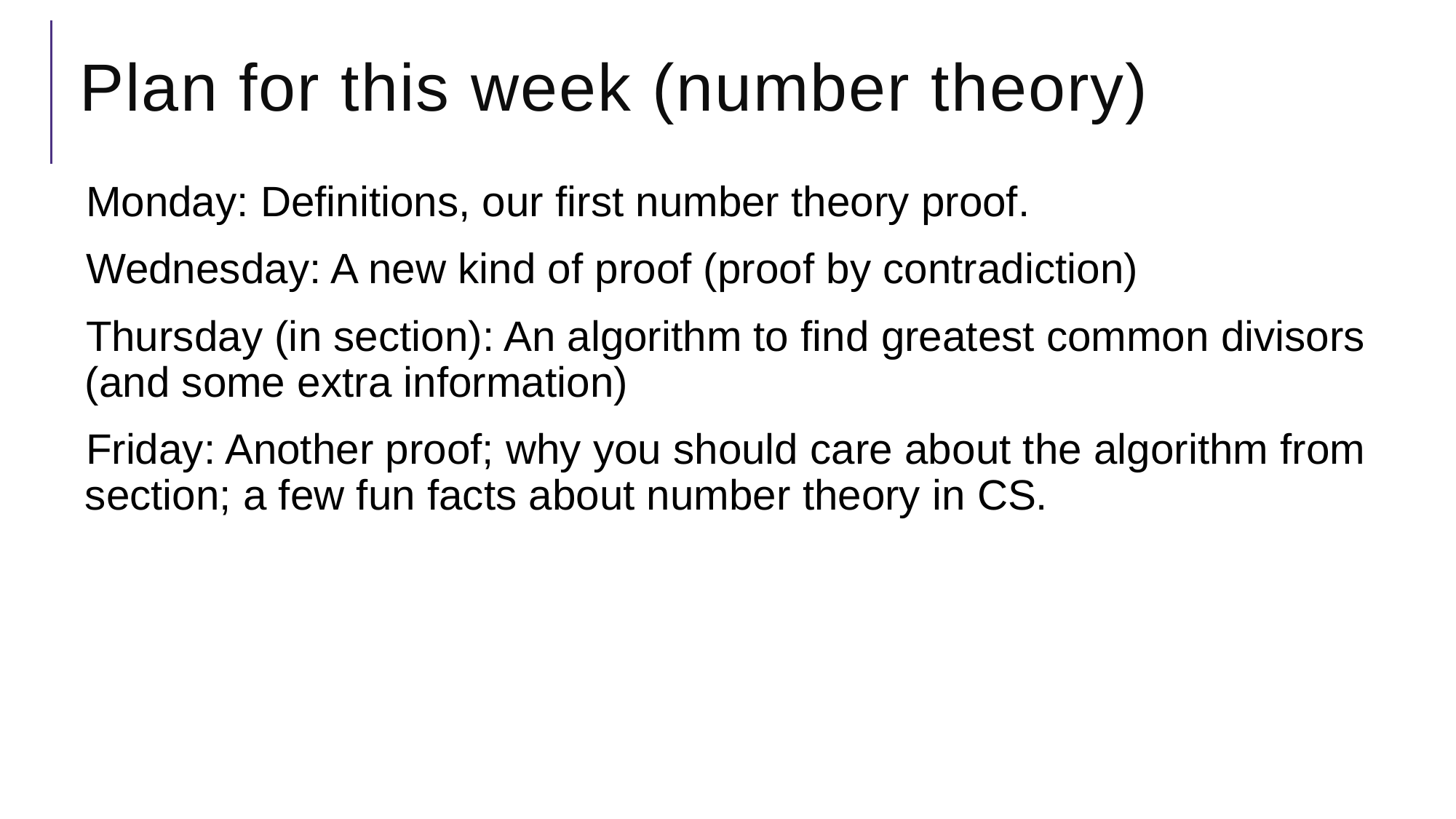

# Plan for this week (number theory)
Monday: Definitions, our first number theory proof.
Wednesday: A new kind of proof (proof by contradiction)
Thursday (in section): An algorithm to find greatest common divisors (and some extra information)
Friday: Another proof; why you should care about the algorithm from section; a few fun facts about number theory in CS.